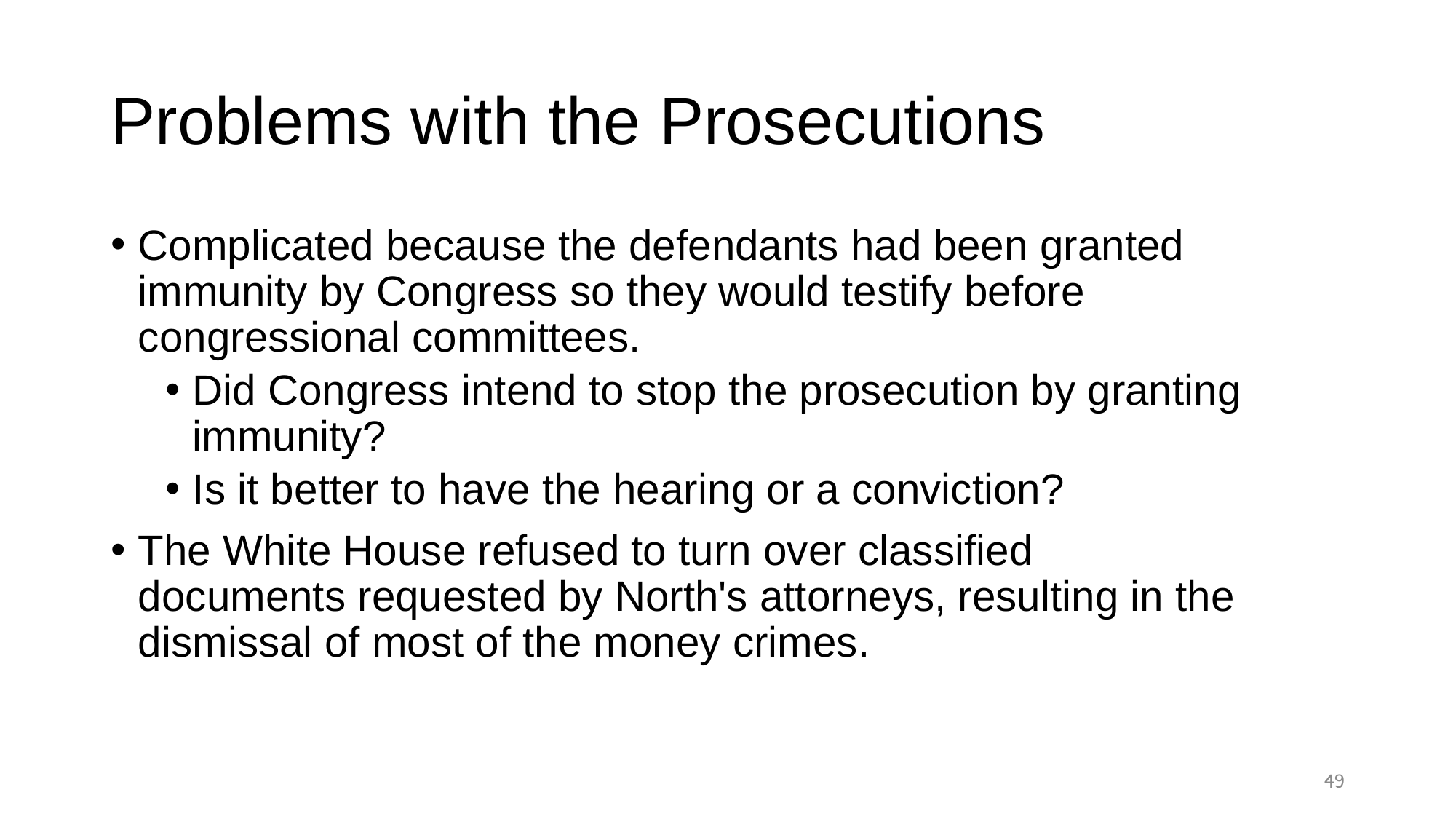

# Problems with the Prosecutions
Complicated because the defendants had been granted immunity by Congress so they would testify before congressional committees.
Did Congress intend to stop the prosecution by granting immunity?
Is it better to have the hearing or a conviction?
The White House refused to turn over classified documents requested by North's attorneys, resulting in the dismissal of most of the money crimes.
49